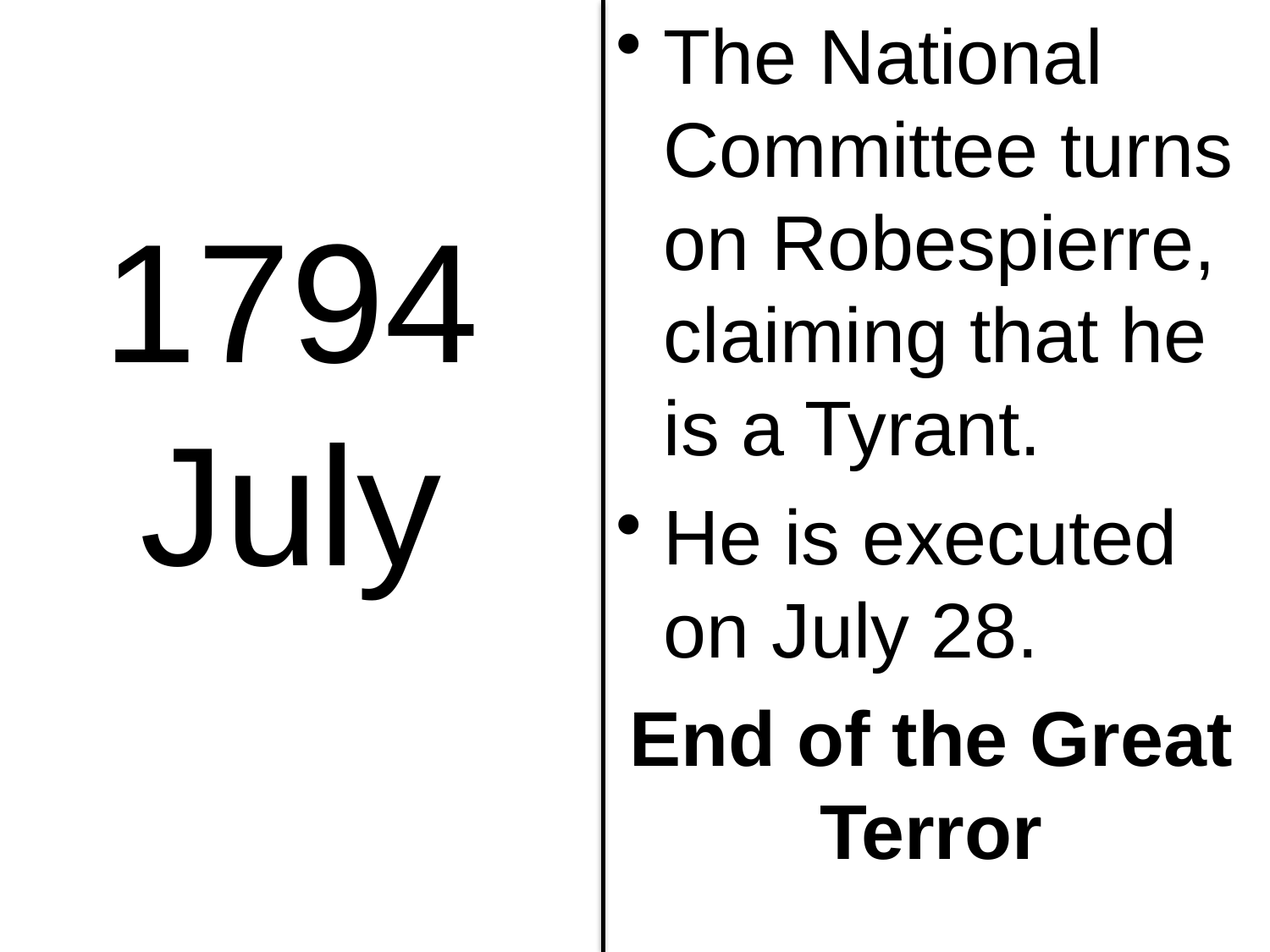

The National Committee turns on Robespierre, claiming that he is a Tyrant.
He is executed on July 28.
End of the Great Terror

# 1794 July